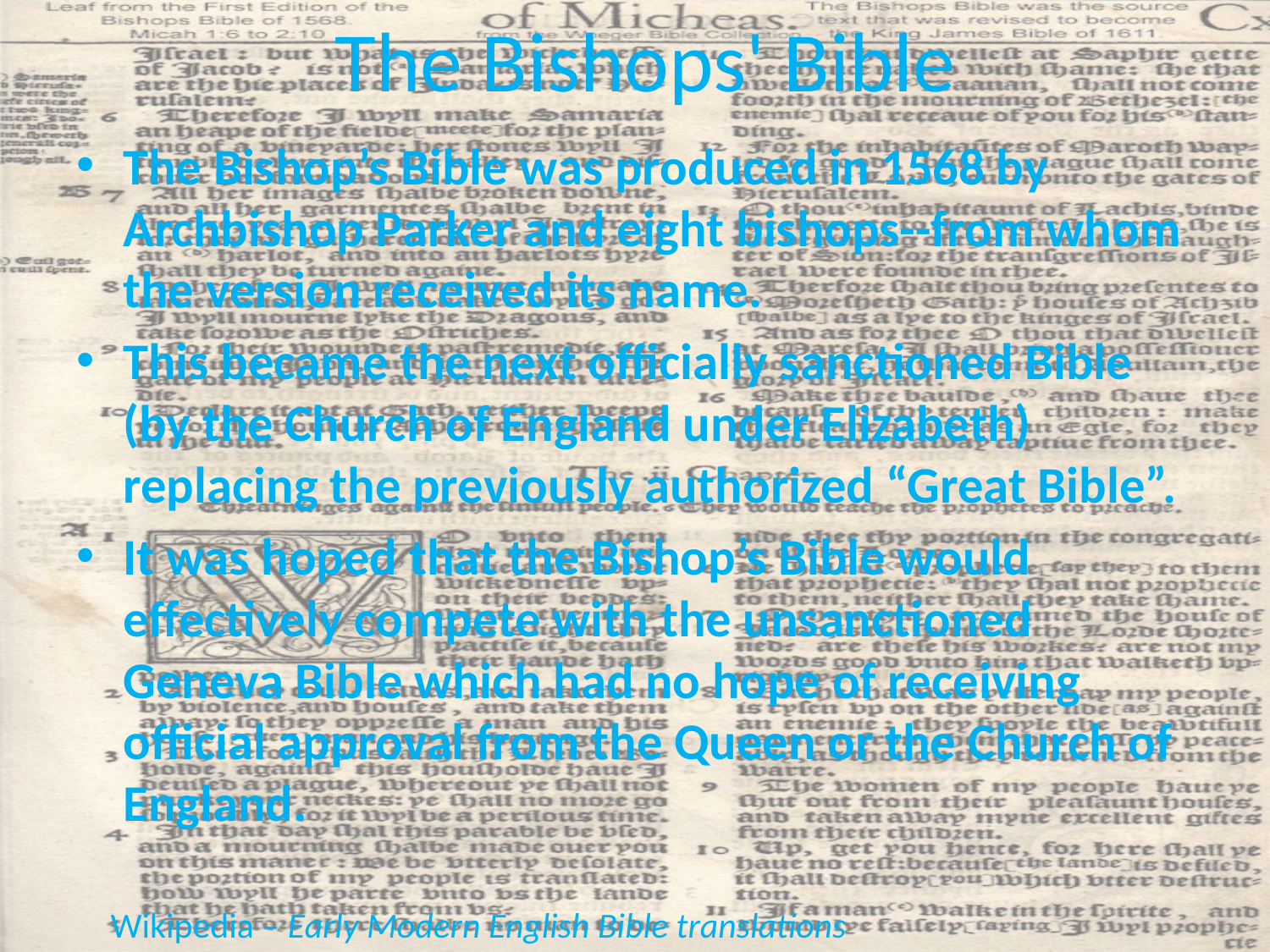

# The Bishops' Bible
The Bishop’s Bible was produced in 1568 by Archbishop Parker and eight bishops--from whom the version received its name.
This became the next officially sanctioned Bible (by the Church of England under Elizabeth) replacing the previously authorized “Great Bible”.
It was hoped that the Bishop’s Bible would effectively compete with the unsanctioned Geneva Bible which had no hope of receiving official approval from the Queen or the Church of England.
Wikipedia – Early Modern English Bible translations